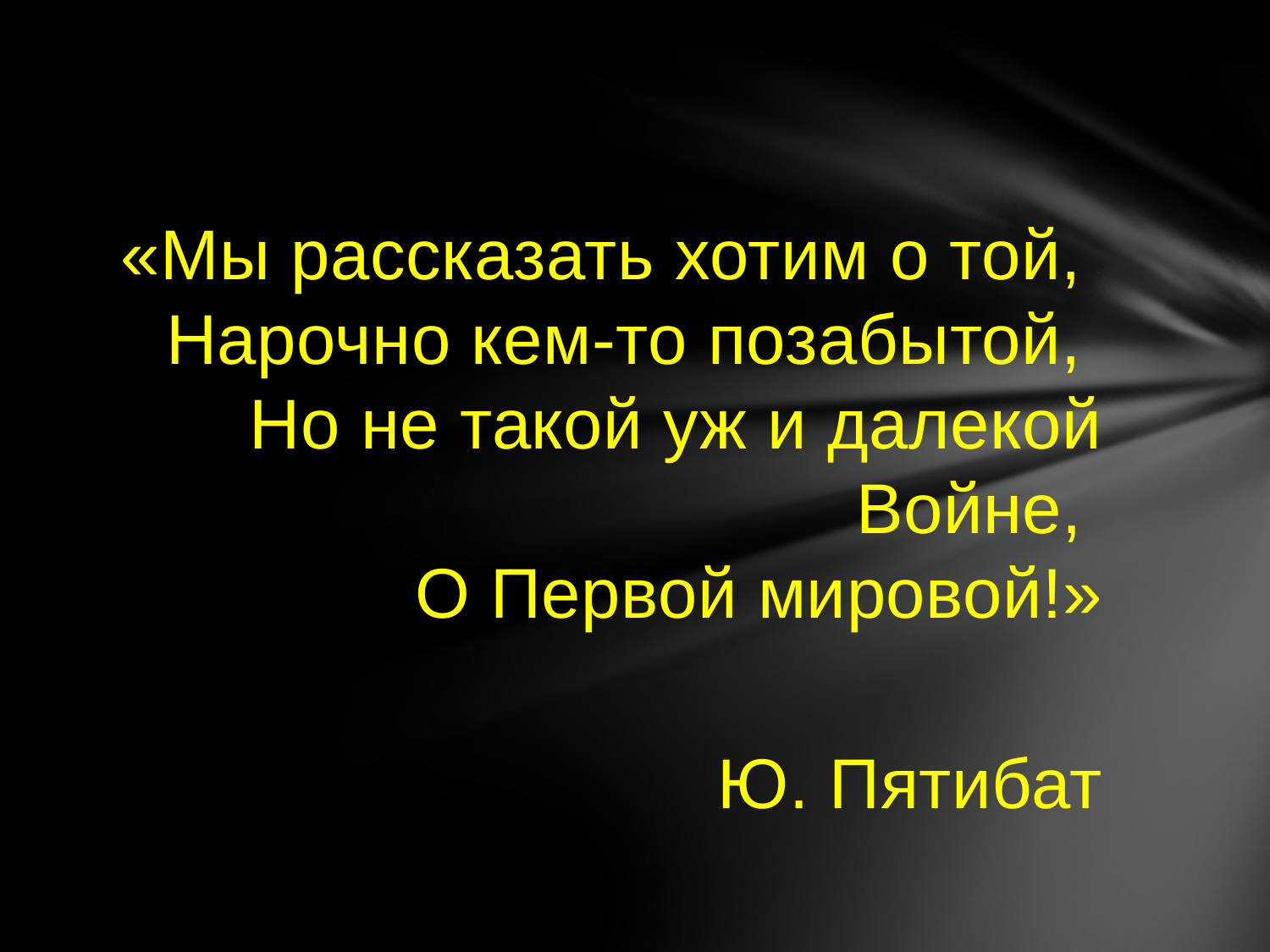

«Мы рассказать хотим о той, 
Нарочно кем-то позабытой, 
Но не такой уж и далекой
Войне, 
О Первой мировой!»
Ю. Пятибат